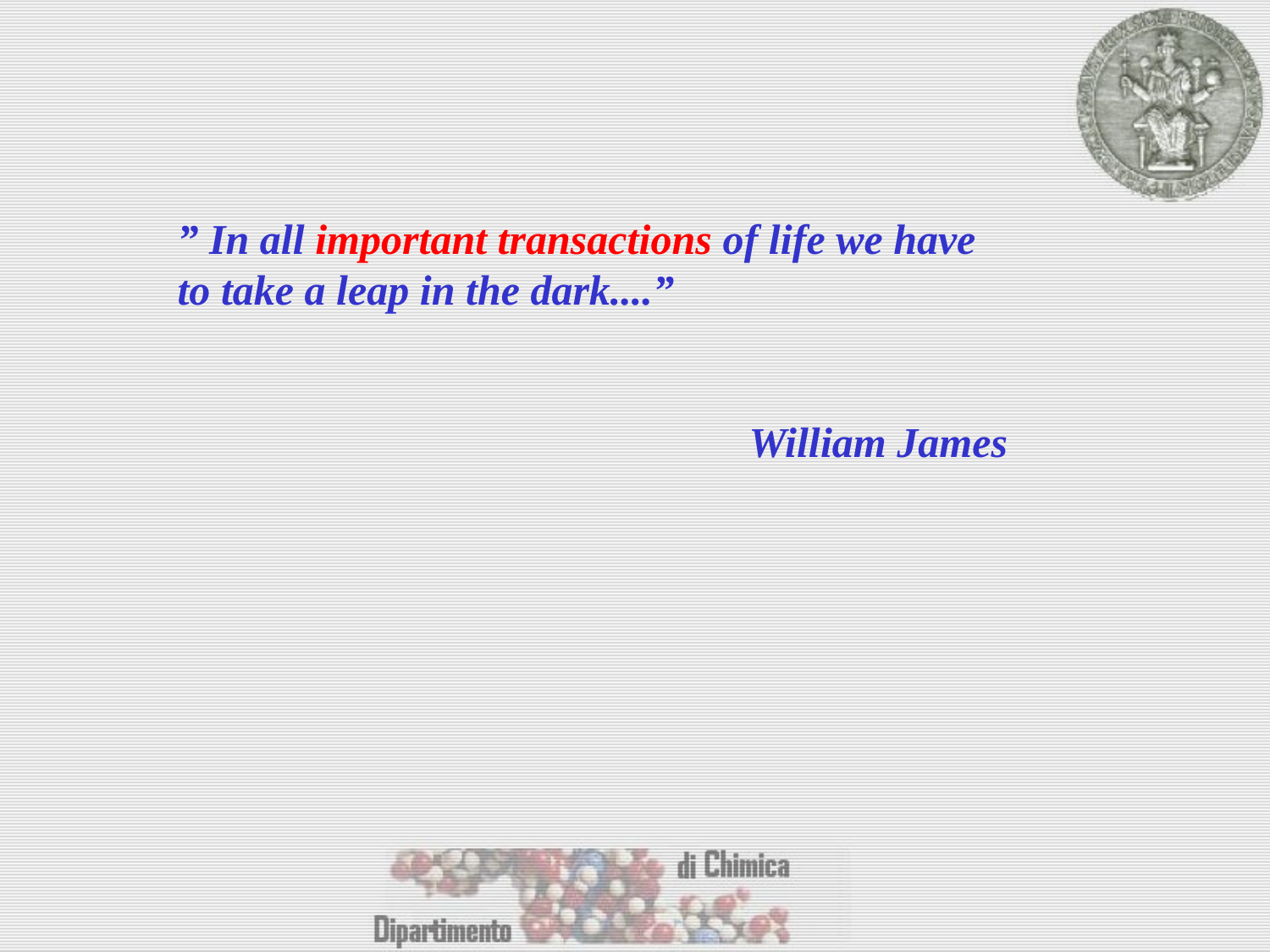

” In all important transactions of life we have to take a leap in the dark....”

                                                      William James